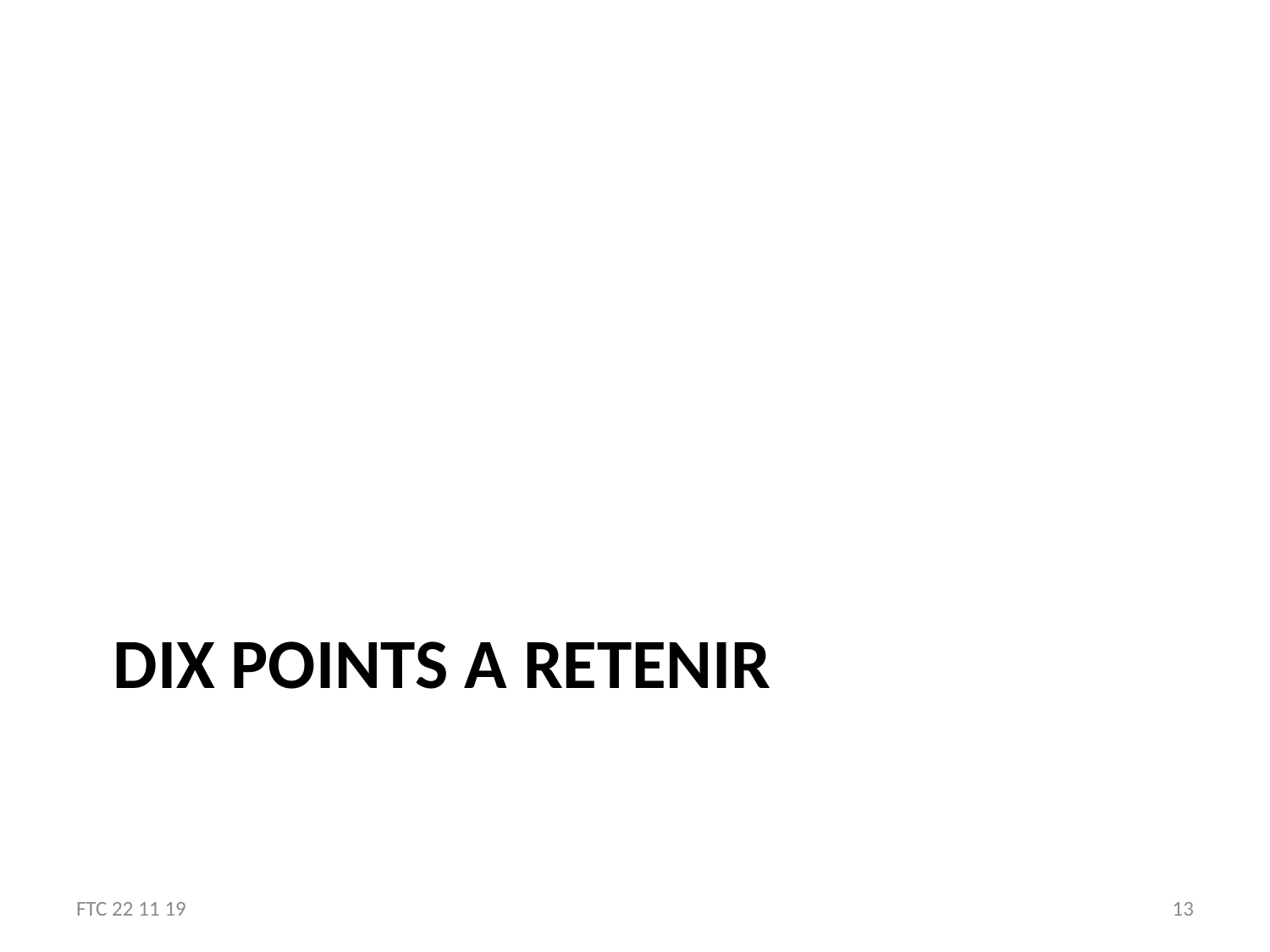

# Dix points a retenir
FTC 22 11 19
13